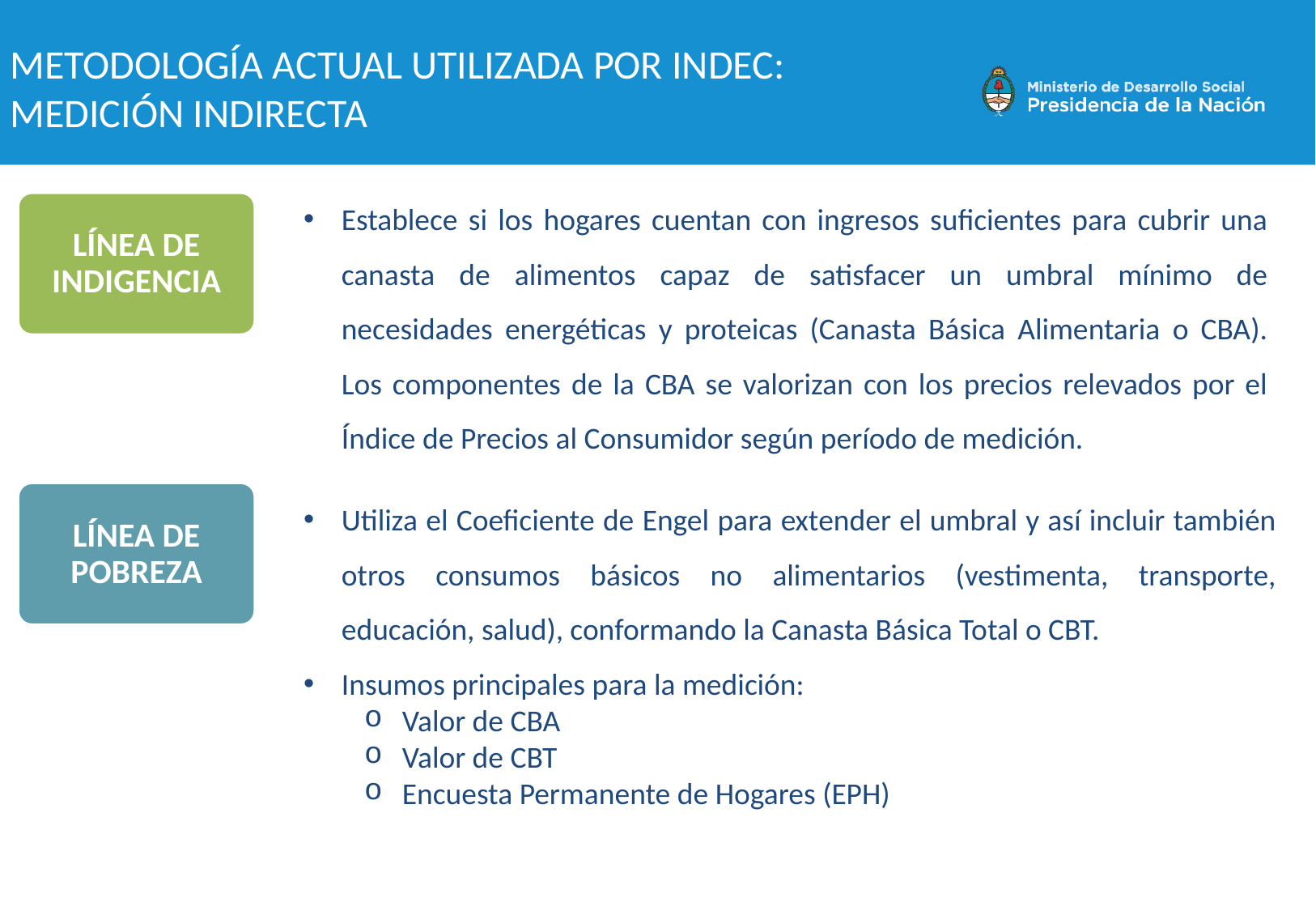

METODOLOGÍA ACTUAL UTILIZADA POR INDEC:
MEDICIÓN INDIRECTA
Establece si los hogares cuentan con ingresos suficientes para cubrir una canasta de alimentos capaz de satisfacer un umbral mínimo de necesidades energéticas y proteicas (Canasta Básica Alimentaria o CBA). Los componentes de la CBA se valorizan con los precios relevados por el Índice de Precios al Consumidor según período de medición.

LÍNEA DE INDIGENCIA
Utiliza el Coeficiente de Engel para extender el umbral y así incluir también otros consumos básicos no alimentarios (vestimenta, transporte, educación, salud), conformando la Canasta Básica Total o CBT.
Insumos principales para la medición:
Valor de CBA
Valor de CBT
Encuesta Permanente de Hogares (EPH)

LÍNEA DE POBREZA